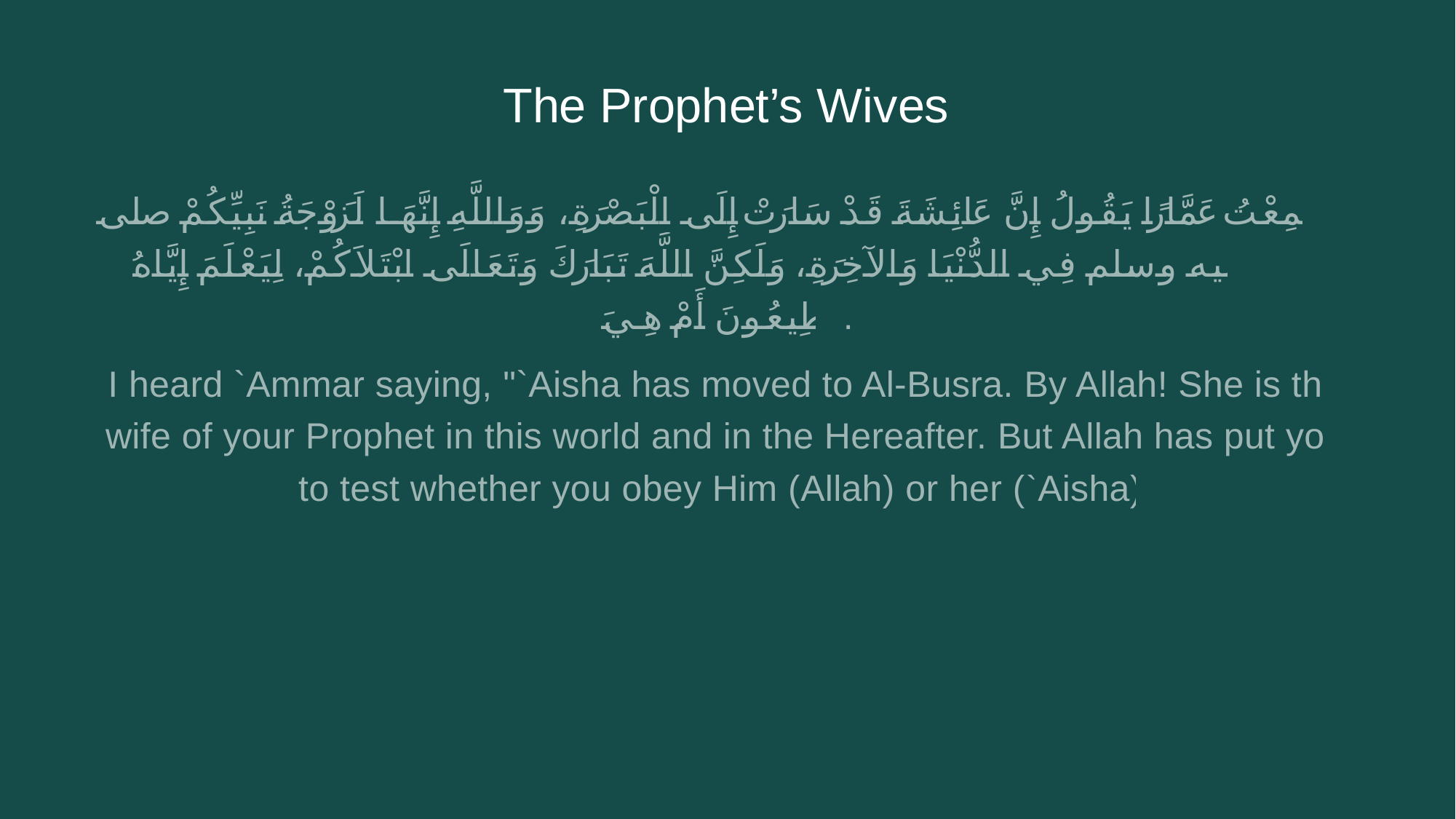

# The Prophet’s Wives
فَسَمِعْتُ عَمَّارًا يَقُولُ إِنَّ عَائِشَةَ قَدْ سَارَتْ إِلَى الْبَصْرَةِ، وَوَاللَّهِ إِنَّهَا لَزَوْجَةُ نَبِيِّكُمْ صلى الله عليه وسلم فِي الدُّنْيَا وَالآخِرَةِ، وَلَكِنَّ اللَّهَ تَبَارَكَ وَتَعَالَى ابْتَلاَكُمْ، لِيَعْلَمَ إِيَّاهُ تُطِيعُونَ أَمْ هِيَ‏.
I heard `Ammar saying, "`Aisha has moved to Al-Busra. By Allah! She is the wife of your Prophet in this world and in the Hereafter. But Allah has put you to test whether you obey Him (Allah) or her (`Aisha).‏